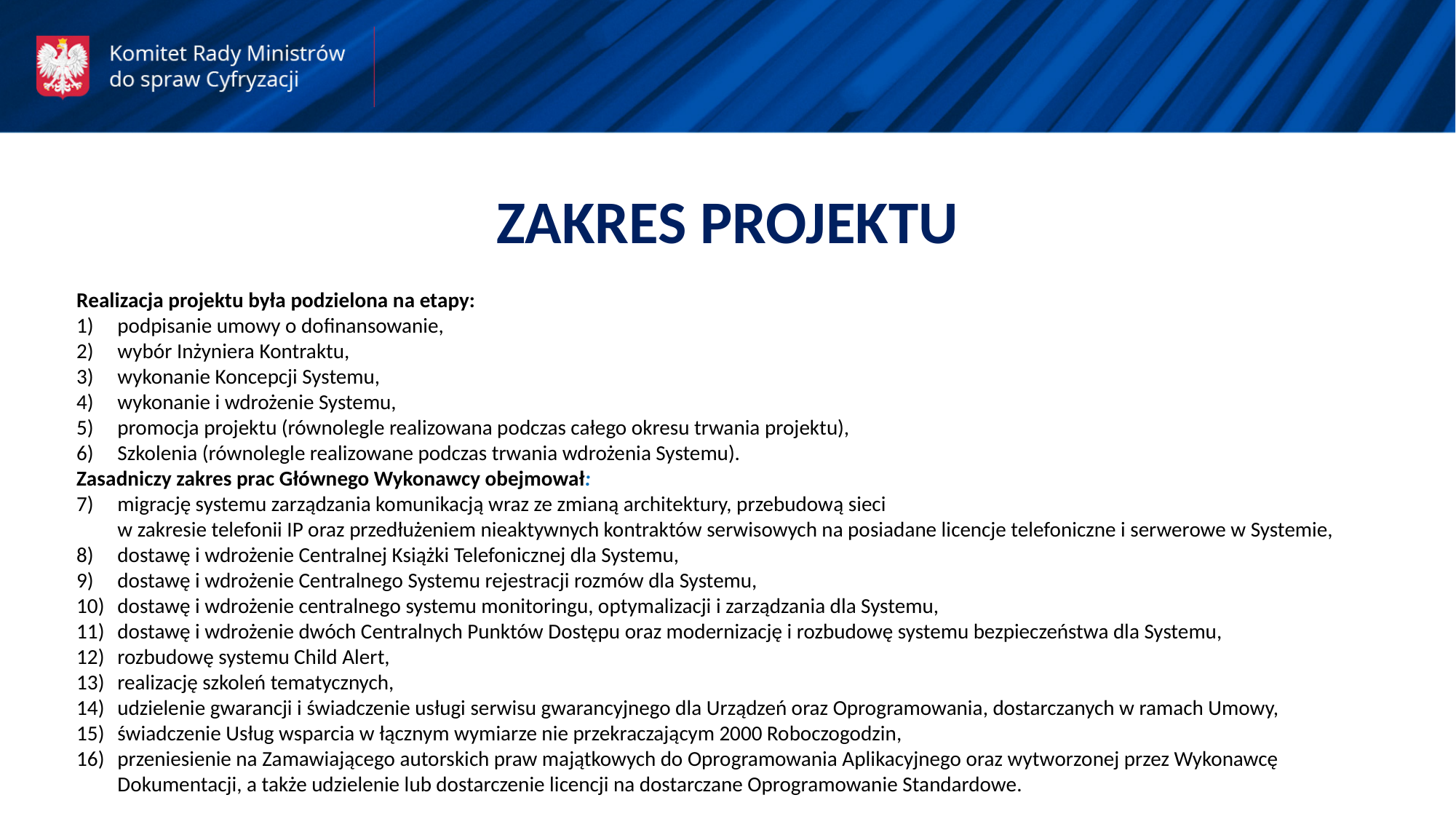

ZAKRES PROJEKTU
Realizacja projektu była podzielona na etapy:
podpisanie umowy o dofinansowanie,
wybór Inżyniera Kontraktu,
wykonanie Koncepcji Systemu,
wykonanie i wdrożenie Systemu,
promocja projektu (równolegle realizowana podczas całego okresu trwania projektu),
Szkolenia (równolegle realizowane podczas trwania wdrożenia Systemu).
Zasadniczy zakres prac Głównego Wykonawcy obejmował:
migrację systemu zarządzania komunikacją wraz ze zmianą architektury, przebudową sieci
w zakresie telefonii IP oraz przedłużeniem nieaktywnych kontraktów serwisowych na posiadane licencje telefoniczne i serwerowe w Systemie,
dostawę i wdrożenie Centralnej Książki Telefonicznej dla Systemu,
dostawę i wdrożenie Centralnego Systemu rejestracji rozmów dla Systemu,
dostawę i wdrożenie centralnego systemu monitoringu, optymalizacji i zarządzania dla Systemu,
dostawę i wdrożenie dwóch Centralnych Punktów Dostępu oraz modernizację i rozbudowę systemu bezpieczeństwa dla Systemu,
rozbudowę systemu Child Alert,
realizację szkoleń tematycznych,
udzielenie gwarancji i świadczenie usługi serwisu gwarancyjnego dla Urządzeń oraz Oprogramowania, dostarczanych w ramach Umowy,
świadczenie Usług wsparcia w łącznym wymiarze nie przekraczającym 2000 Roboczogodzin,
przeniesienie na Zamawiającego autorskich praw majątkowych do Oprogramowania Aplikacyjnego oraz wytworzonej przez Wykonawcę Dokumentacji, a także udzielenie lub dostarczenie licencji na dostarczane Oprogramowanie Standardowe.